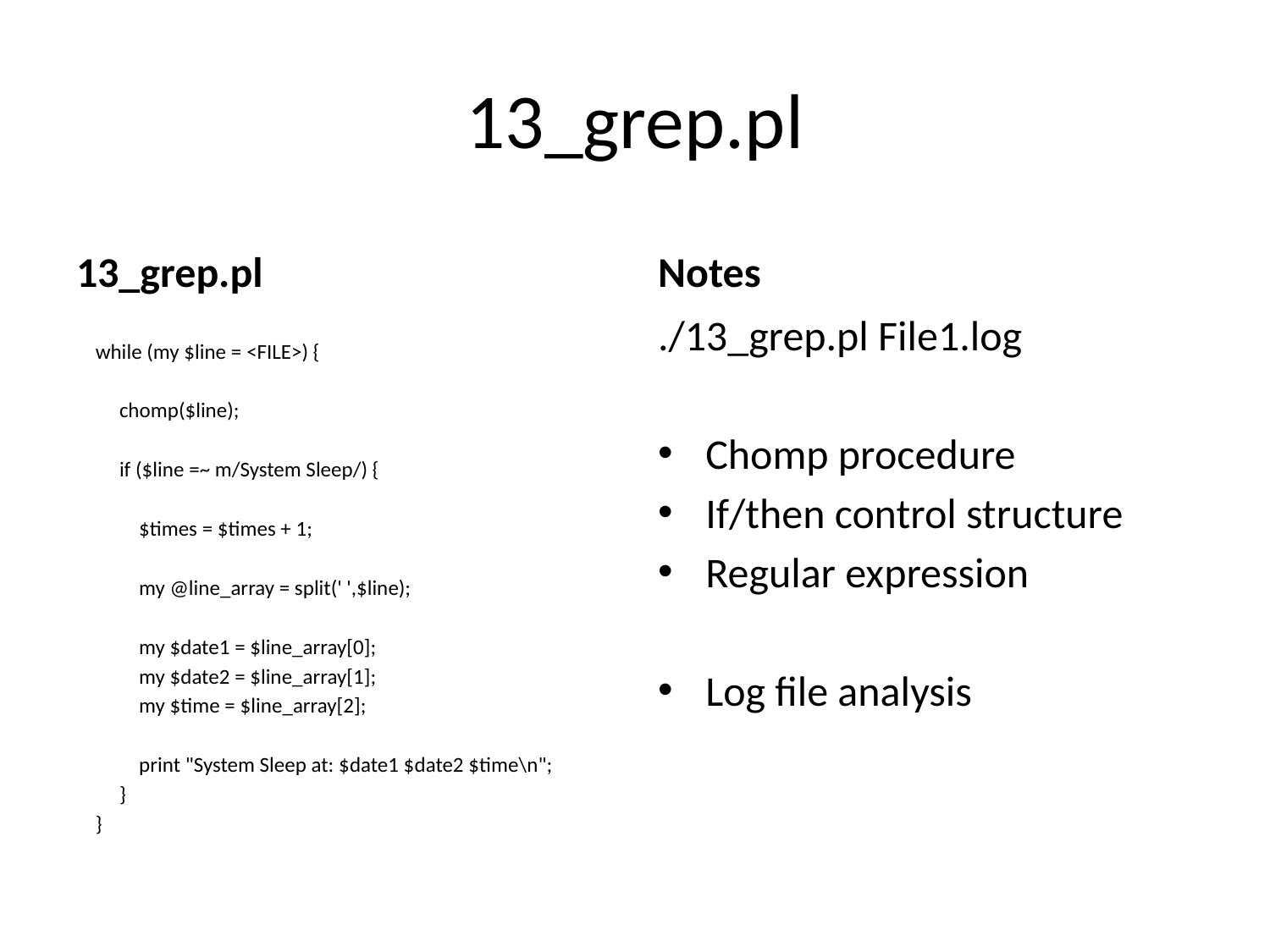

# 13_grep.pl
13_grep.pl
Notes

    while (my $line = <FILE>) {

	chomp($line);

	if ($line =~ m/System Sleep/) {

	    $times = $times + 1;

	    my @line_array = split(' ',$line);

	    my $date1 = $line_array[0];
	    my $date2 = $line_array[1];
	    my $time = $line_array[2];

	    print "System Sleep at: $date1 $date2 $time\n";
	}
    }

./13_grep.pl File1.log

Chomp procedure
If/then control structure
Regular expression

Log file analysis